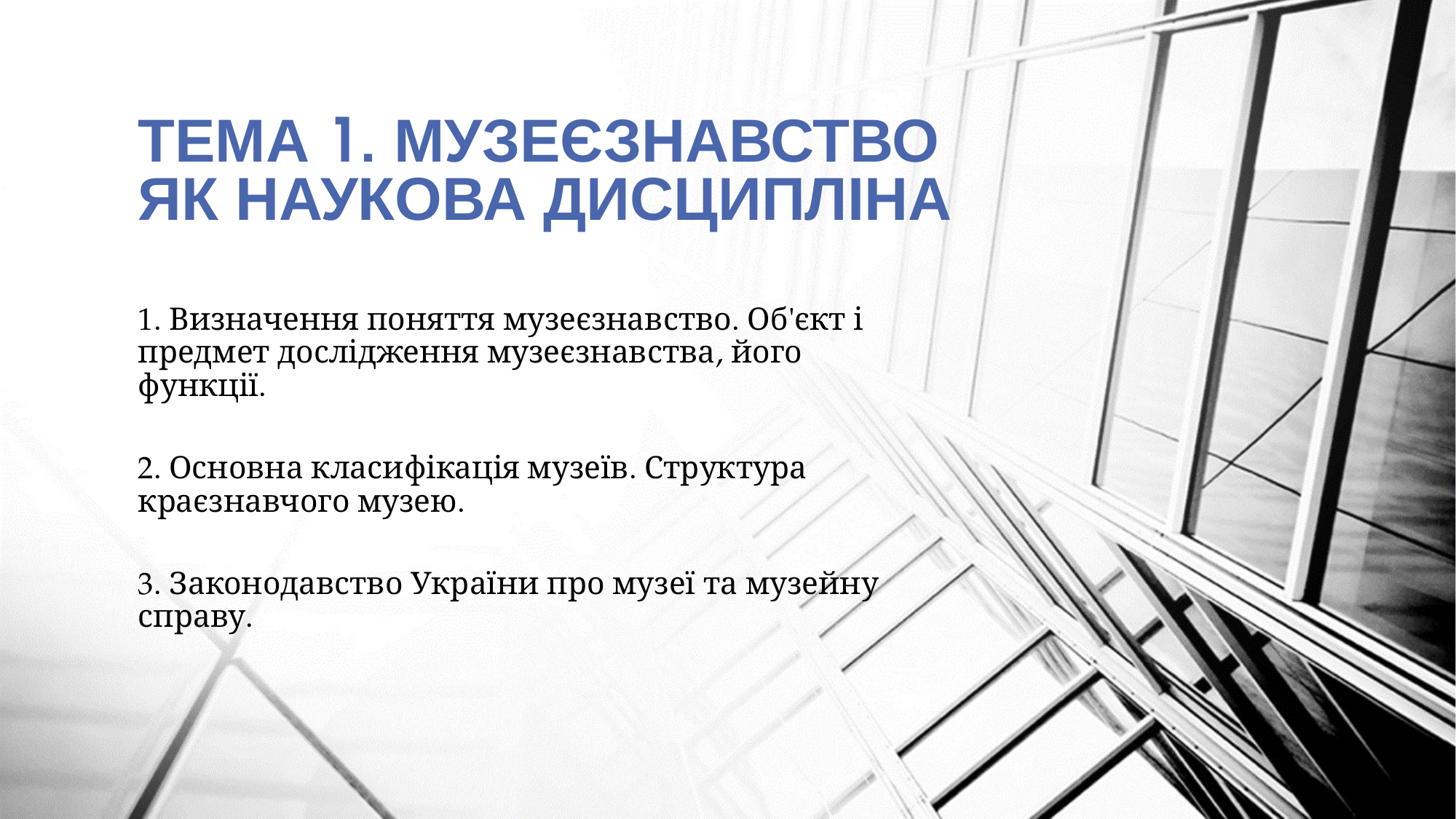

# ТЕМА 1. МУЗЕЄЗНАВСТВО ЯК НАУКОВА ДИСЦИПЛІНА
1. Визначення поняття музеєзнавство. Об'єкт і предмет дослідження музеєзнавства, його функції.

2. Основна класифікація музеїв. Структура краєзнавчого музею.

3. Законодавство України про музеї та музейну справу.